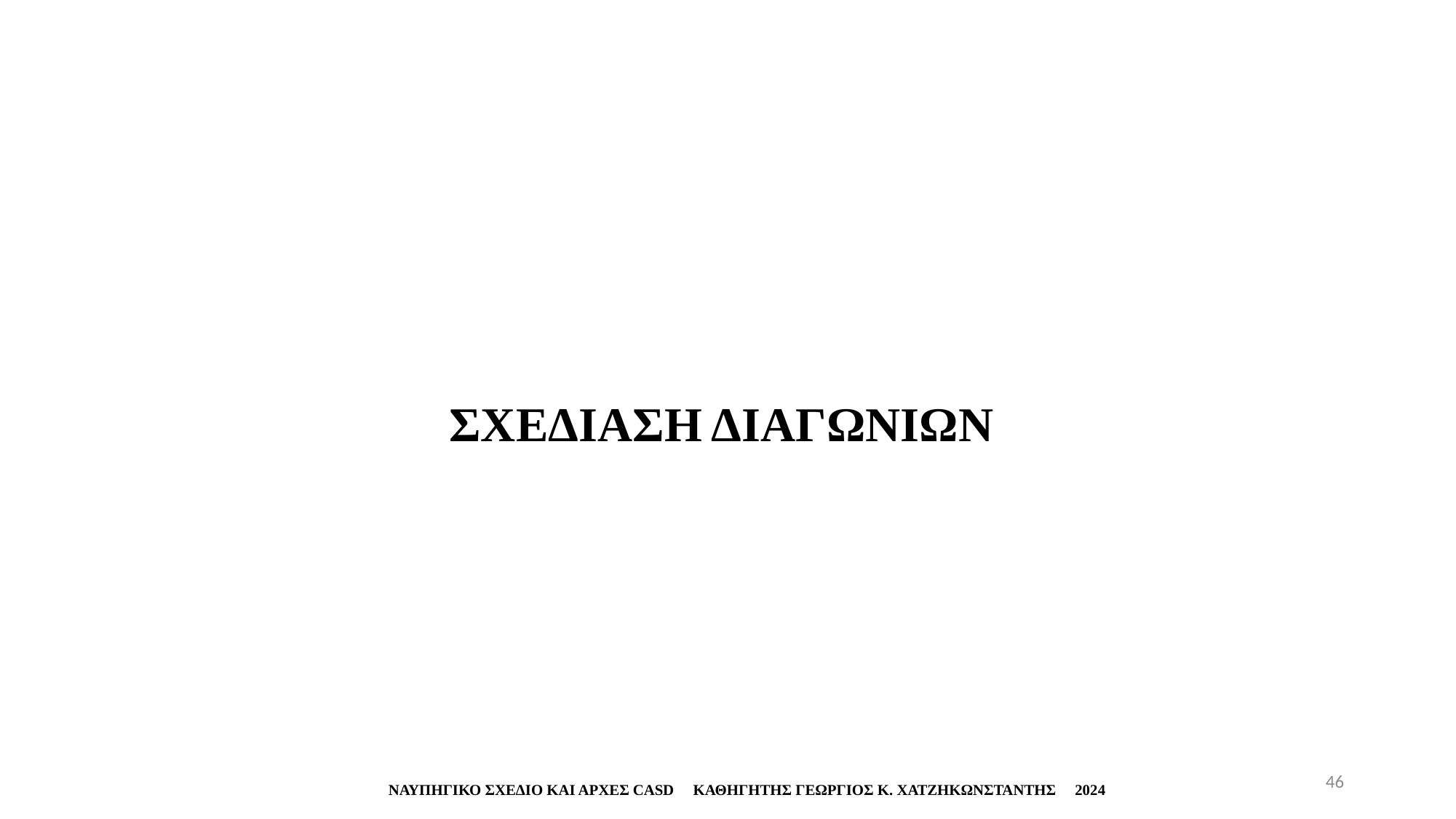

ΣΧΕΔΙΑΣΗ ΔΙΑΓΩΝΙΩΝ
46
ΝΑΥΠΗΓΙΚΟ ΣΧΕΔΙΟ ΚΑΙ ΑΡΧΕΣ CASD     ΚΑΘΗΓΗΤΗΣ ΓΕΩΡΓΙΟΣ Κ. ΧΑΤΖΗΚΩΝΣΤΑΝΤΗΣ     2024